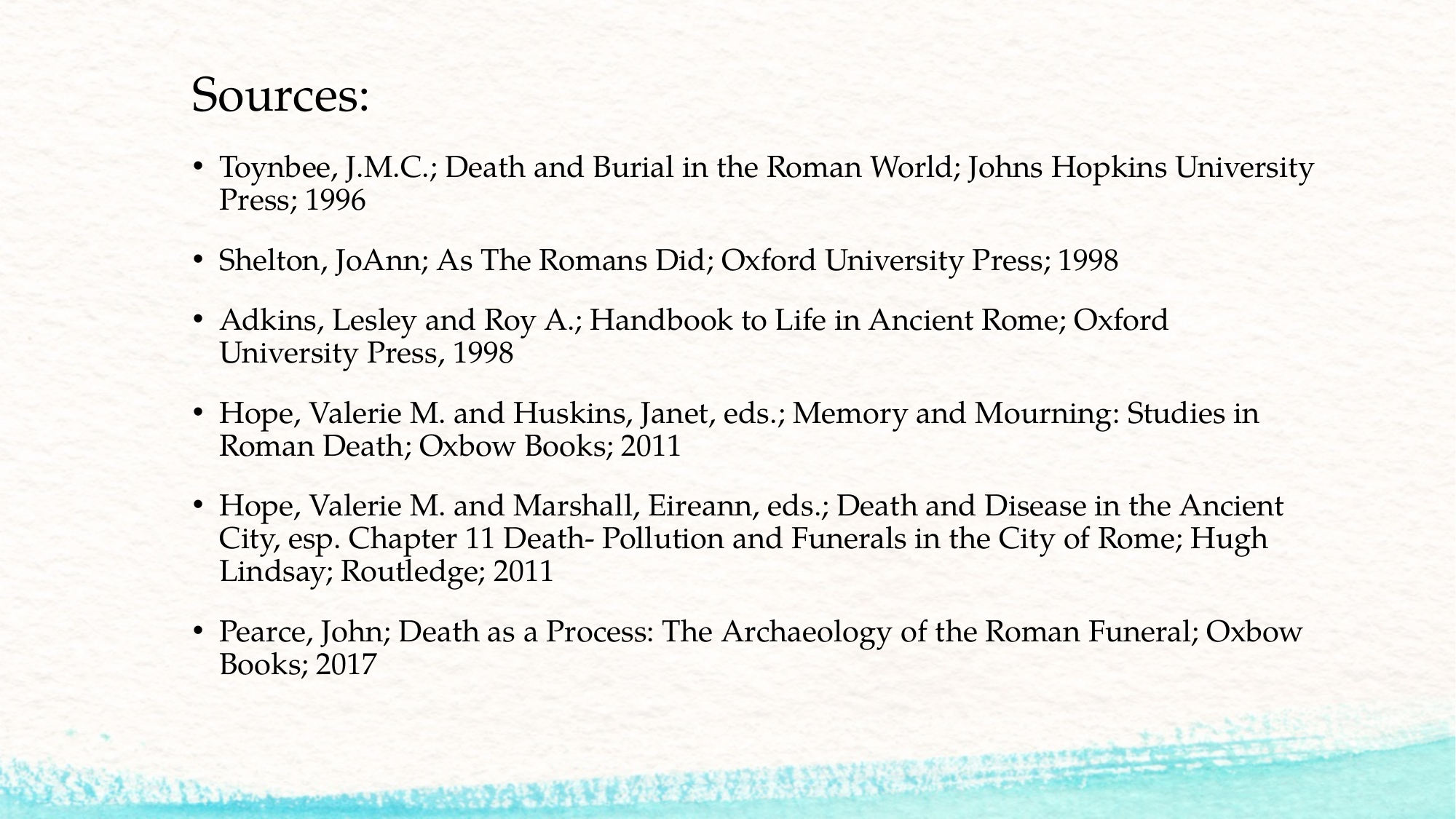

# Sources:
Toynbee, J.M.C.; Death and Burial in the Roman World; Johns Hopkins University Press; 1996
Shelton, JoAnn; As The Romans Did; Oxford University Press; 1998
Adkins, Lesley and Roy A.; Handbook to Life in Ancient Rome; Oxford University Press, 1998
Hope, Valerie M. and Huskins, Janet, eds.; Memory and Mourning: Studies in Roman Death; Oxbow Books; 2011
Hope, Valerie M. and Marshall, Eireann, eds.; Death and Disease in the Ancient City, esp. Chapter 11 Death- Pollution and Funerals in the City of Rome; Hugh Lindsay; Routledge; 2011
Pearce, John; Death as a Process: The Archaeology of the Roman Funeral; Oxbow Books; 2017